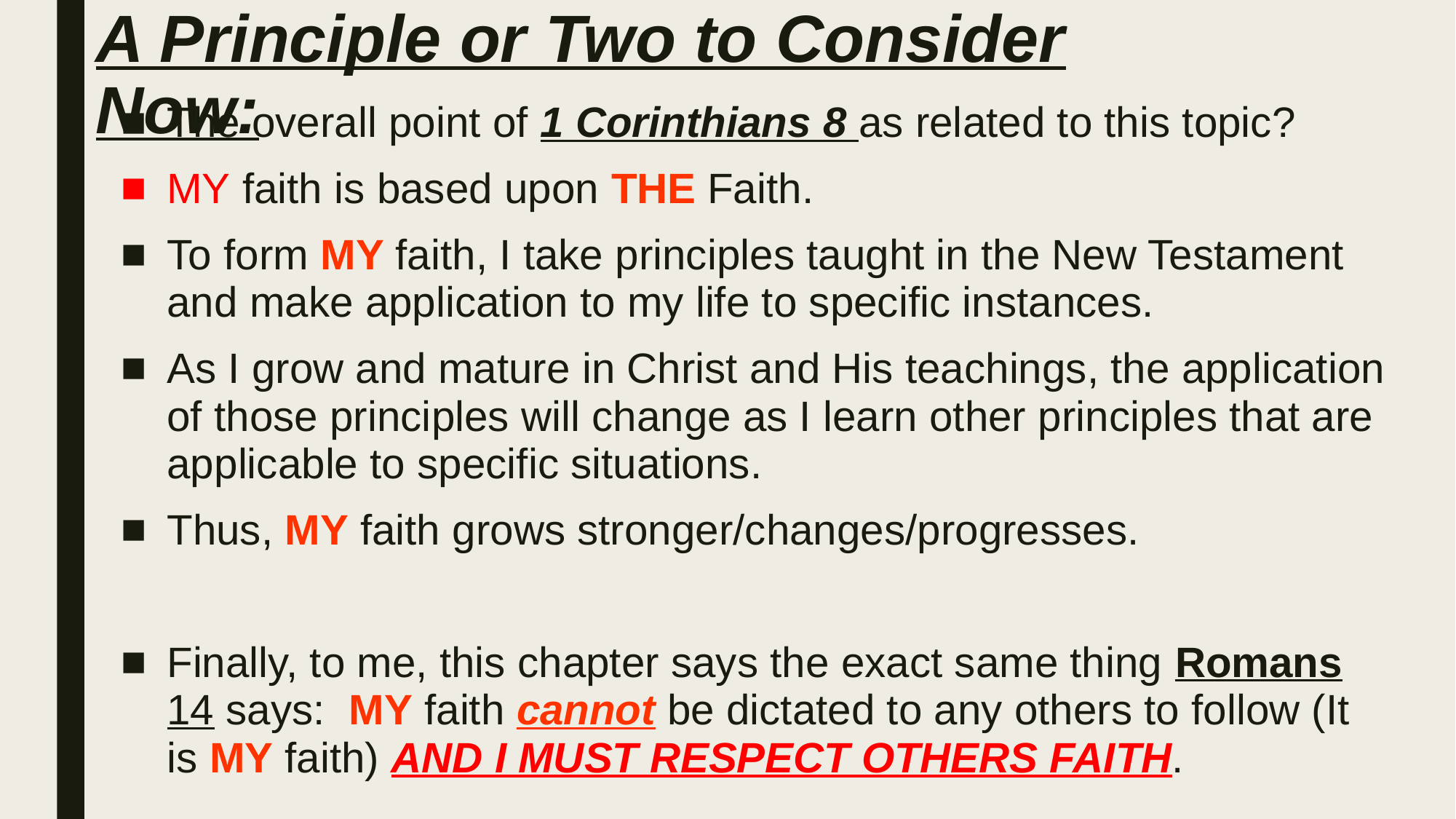

# A Principle or Two to Consider Now:
The overall point of 1 Corinthians 8 as related to this topic?
MY faith is based upon THE Faith.
To form MY faith, I take principles taught in the New Testament and make application to my life to specific instances.
As I grow and mature in Christ and His teachings, the application of those principles will change as I learn other principles that are applicable to specific situations.
Thus, MY faith grows stronger/changes/progresses.

Finally, to me, this chapter says the exact same thing Romans 14 says:  MY faith cannot be dictated to any others to follow (It is MY faith) AND I MUST RESPECT OTHERS FAITH.